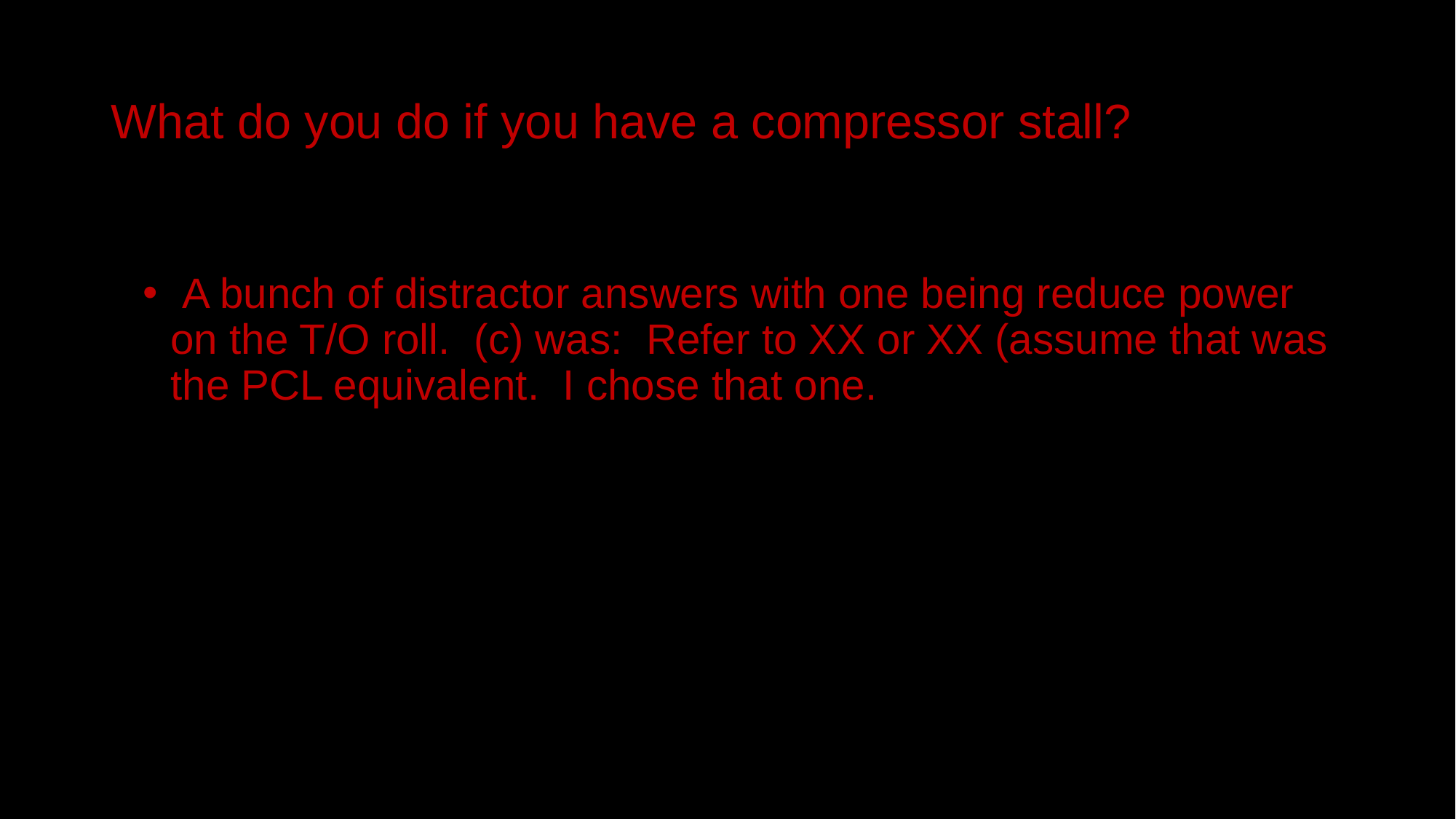

# What do you do if you have a compressor stall?
 A bunch of distractor answers with one being reduce power on the T/O roll.  (c) was:  Refer to XX or XX (assume that was the PCL equivalent.  I chose that one.